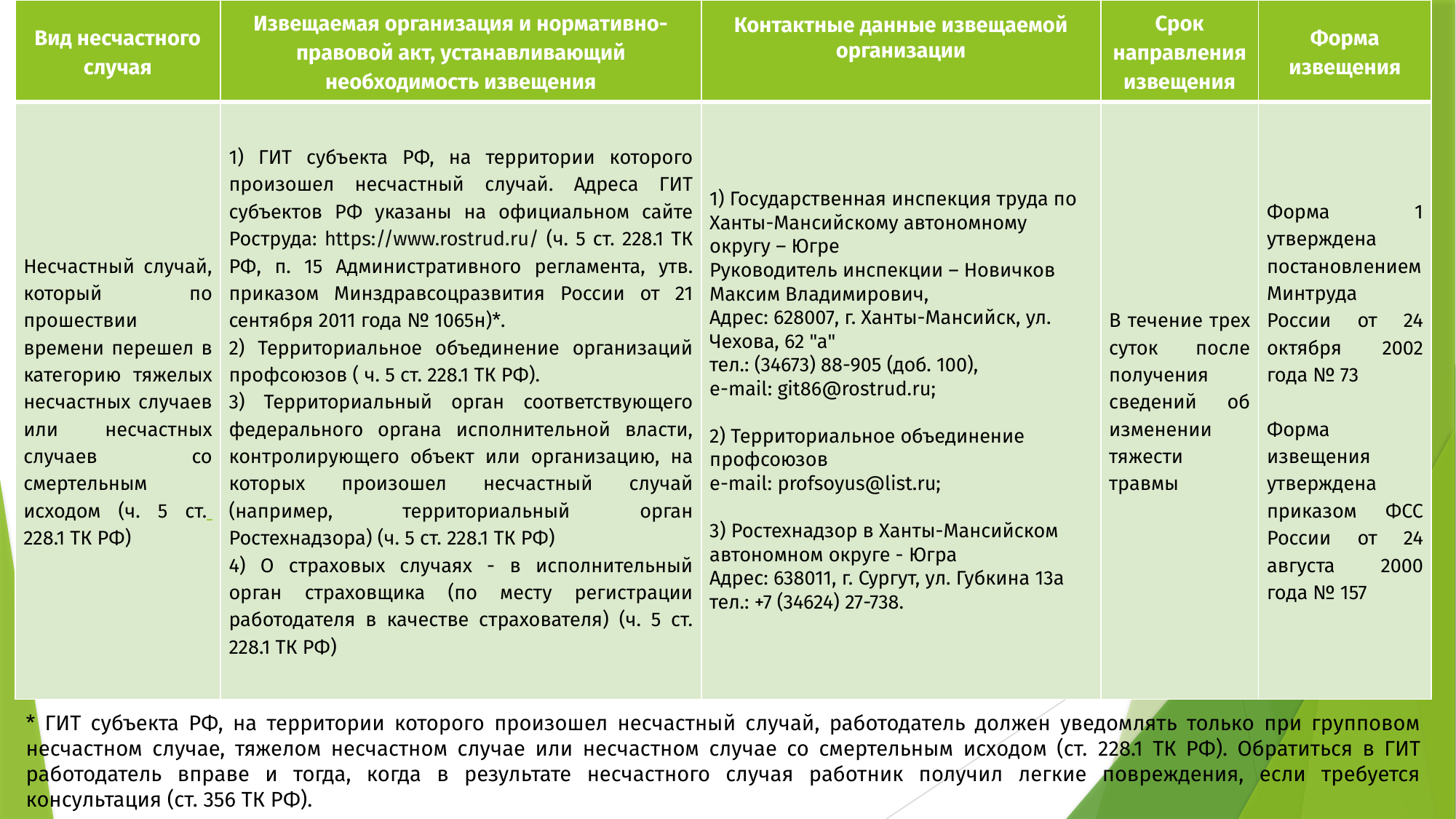

| Вид несчастного случая | Извещаемая организация и нормативно-правовой акт, устанавливающий необходимость извещения | Контактные данные извещаемой организации | Срок направления извещения | Форма извещения |
| --- | --- | --- | --- | --- |
| Несчастный случай, который по прошествии времени перешел в категорию тяжелых несчастных случаев или несчастных случаев со смертельным исходом (ч. 5 ст. 228.1 ТК РФ) | 1) ГИТ субъекта РФ, на территории которого произошел несчастный случай. Адреса ГИТ субъектов РФ указаны на официальном сайте Роструда: https://www.rostrud.ru/ (ч. 5 ст. 228.1 ТК РФ, п. 15 Административного регламента, утв. приказом Минздравсоцразвития России от 21 сентября 2011 года № 1065н)\*. 2) Территориальное объединение организаций профсоюзов ( ч. 5 ст. 228.1 ТК РФ). 3) Территориальный орган соответствующего федерального органа исполнительной власти, контролирующего объект или организацию, на которых произошел несчастный случай (например, территориальный орган Ростехнадзора) (ч. 5 ст. 228.1 ТК РФ) 4) О страховых случаях - в исполнительный орган страховщика (по месту регистрации работодателя в качестве страхователя) (ч. 5 ст. 228.1 ТК РФ) | 1) Государственная инспекция труда по Ханты-Мансийскому автономному округу – Югре Руководитель инспекции – Новичков Максим Владимирович, Адрес: 628007, г. Ханты-Мансийск, ул. Чехова, 62 "а" тел.: (34673) 88-905 (доб. 100), e-mail: git86@rostrud.ru; 2) Территориальное объединение профсоюзов e-mail: profsoyus@list.ru; 3) Ростехнадзор в Ханты-Мансийском автономном округе - Югра   Адрес: 638011, г. Сургут, ул. Губкина 13а  тел.: +7 (34624) 27-738. | В течение трех суток после получения сведений об изменении тяжести травмы | Форма 1 утверждена постановлением Минтруда России от 24 октября 2002 года № 73 Форма извещения утверждена приказом ФСС России от 24 августа 2000 года № 157 |
# * ГИТ субъекта РФ, на территории которого произошел несчастный случай, работодатель должен уведомлять только при групповом несчастном случае, тяжелом несчастном случае или несчастном случае со смертельным исходом (ст. 228.1 ТК РФ). Обратиться в ГИТ работодатель вправе и тогда, когда в результате несчастного случая работник получил легкие повреждения, если требуется консультация (ст. 356 ТК РФ).